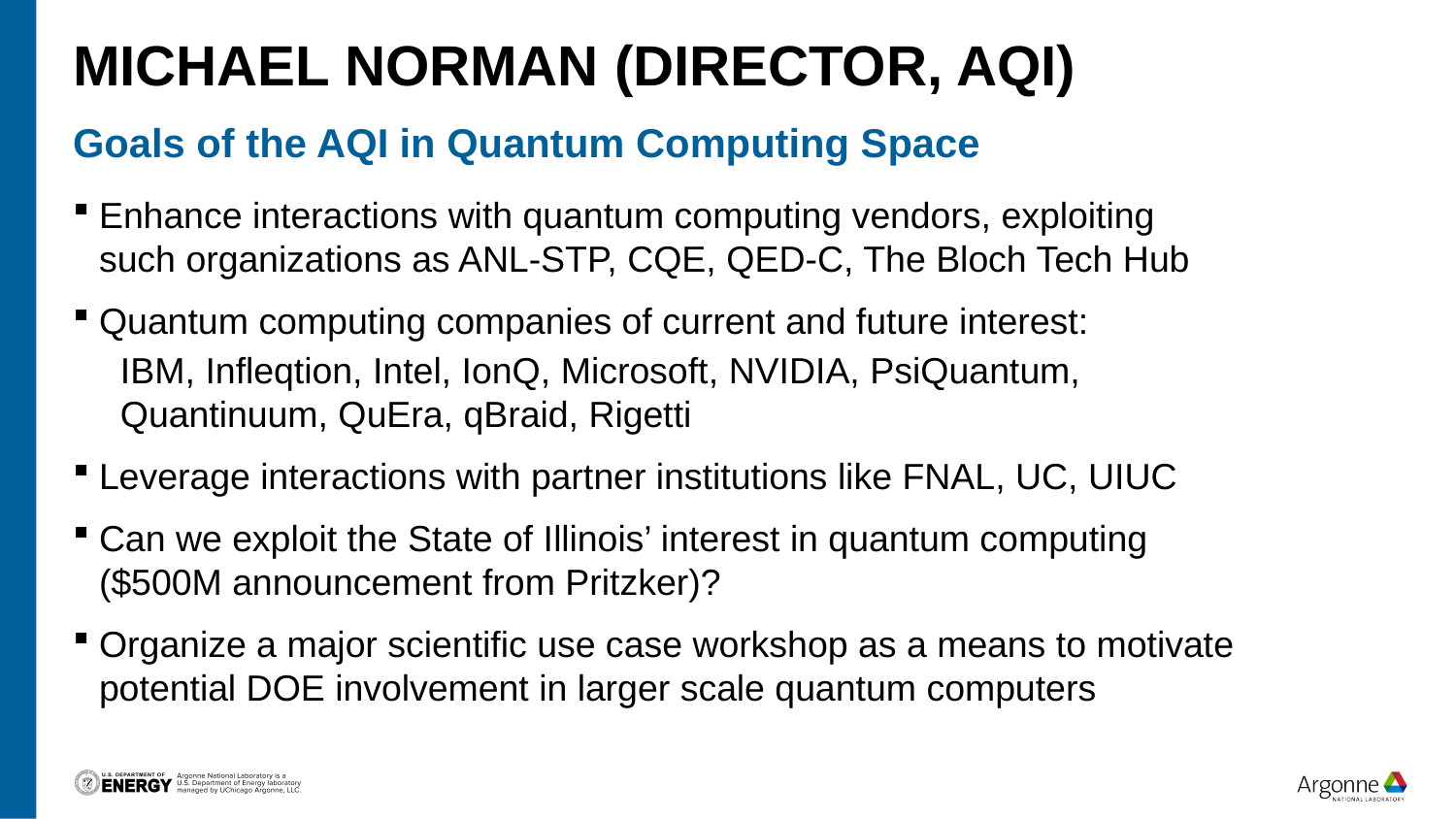

# Michael norman (director, aqi)
Goals of the AQI in Quantum Computing Space
Enhance interactions with quantum computing vendors, exploiting such organizations as ANL-STP, CQE, QED-C, The Bloch Tech Hub
Quantum computing companies of current and future interest:
IBM, Infleqtion, Intel, IonQ, Microsoft, NVIDIA, PsiQuantum, Quantinuum, QuEra, qBraid, Rigetti
Leverage interactions with partner institutions like FNAL, UC, UIUC
Can we exploit the State of Illinois’ interest in quantum computing ($500M announcement from Pritzker)?
Organize a major scientific use case workshop as a means to motivate potential DOE involvement in larger scale quantum computers